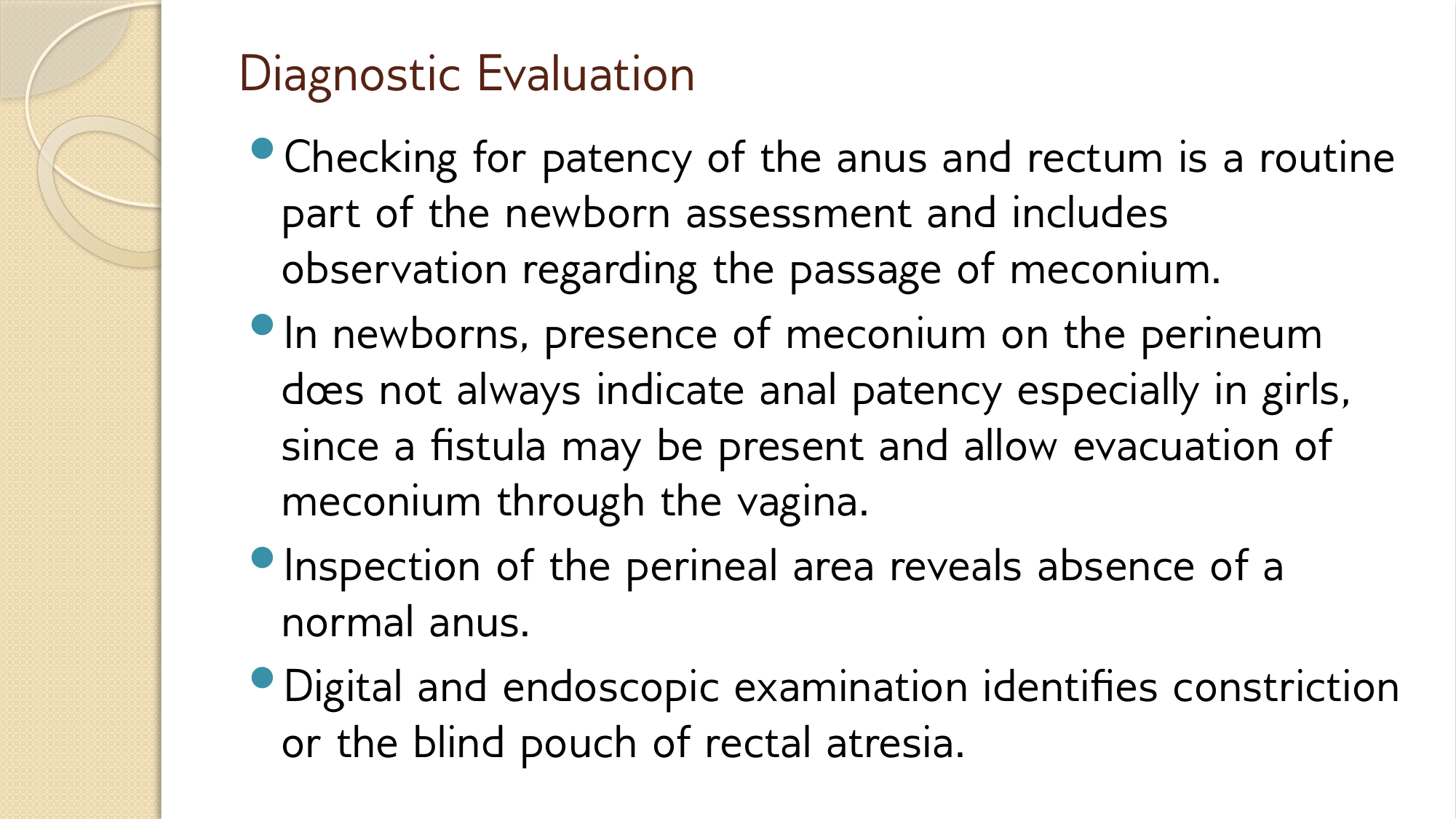

# Diagnostic Evaluation
Checking for patency of the anus and rectum is a routine part of the newborn assessment and includes observation regarding the passage of meconium.
In newborns, presence of meconium on the perineum does not always indicate anal patency especially in girls, since a fistula may be present and allow evacuation of meconium through the vagina.
Inspection of the perineal area reveals absence of a normal anus.
Digital and endoscopic examination identifies constriction or the blind pouch of rectal atresia.